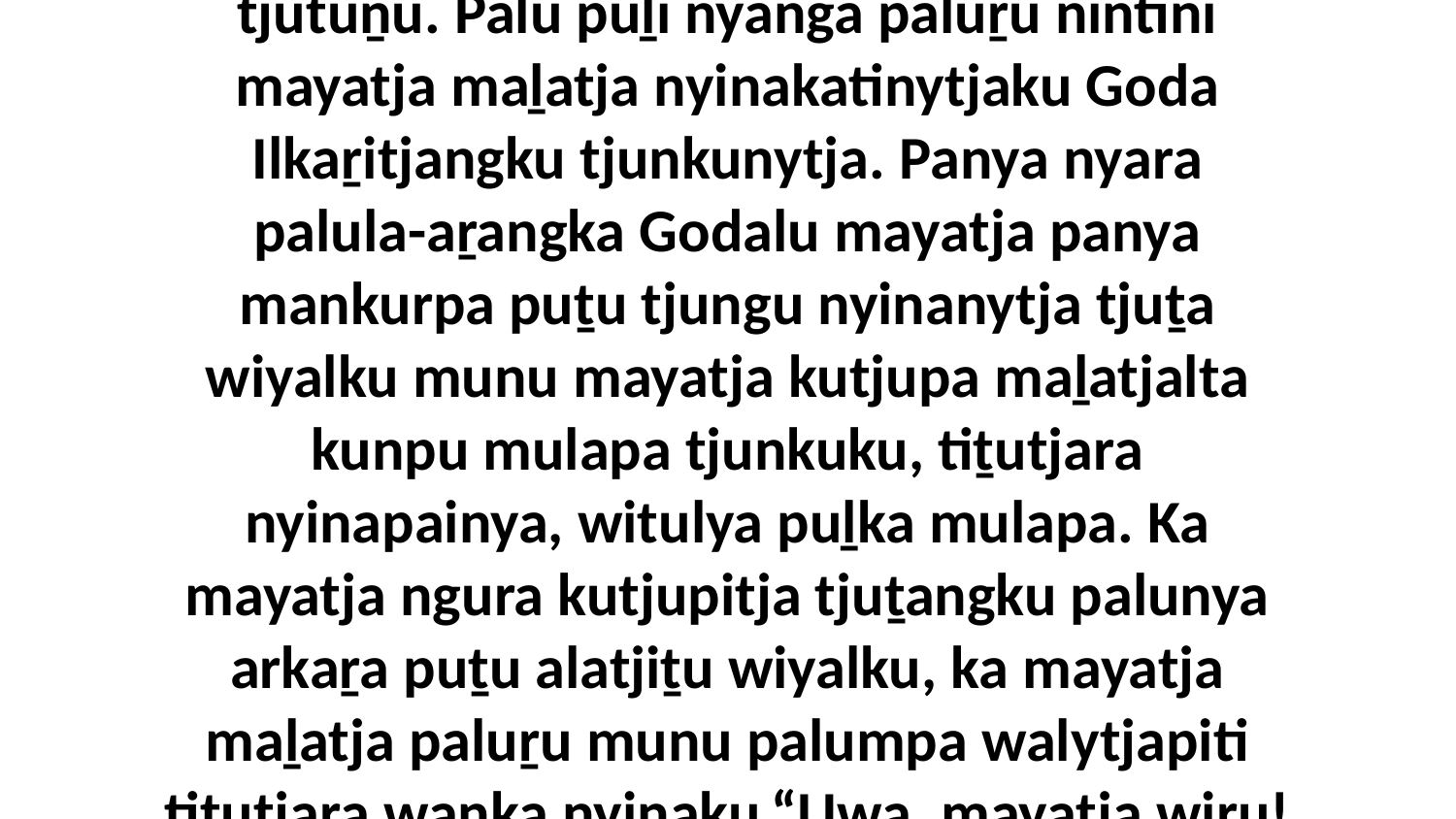

44-45 “Munu panya nyuntu nyangu maḻatja puḻi murpu katuṉguṟu taanpa wati-watingka punkannyangka, ka panya minya-minyaringu, panya ayananguṟu, puṟantjinguṟu, tjuḻpirpanguṟu, tjiilpanguṟu munu kaulpanguṟu palyantja uwankara alatjiṯu wiyaringu. Ka panya puḻi taanpa paluṟu punkantjatjanu ngalya-puḻkaringkula puḻi murpuringu munu manta winkilta ngalya-tjutuṉu. Palu puḻi nyanga paluṟu nintini mayatja maḻatja nyinakatinytjaku Goda Ilkaṟitjangku tjunkunytja. Panya nyara palula-aṟangka Godalu mayatja panya mankurpa puṯu tjungu nyinanytja tjuṯa wiyalku munu mayatja kutjupa maḻatjalta kunpu mulapa tjunkuku, tiṯutjara nyinapainya, witulya puḻka mulapa. Ka mayatja ngura kutjupitja tjuṯangku palunya arkaṟa puṯu alatjiṯu wiyalku, ka mayatja maḻatja paluṟu munu palumpa walytjapiti tiṯutjara wanka nyinaku.“Uwa, mayatja wiṟu! God Ilkaṟitjalu panya nyuntunya nintinu nyaa ngula utiringkuku. Ka ngayulu nyuntula tjukaṟurungku tjakultjunanyi nyuntu panya nyakunytjanya, ka nyuntu kulila munu mulamulariwa ngayulu nyanga utiṟa wangkanytjanya.” Alatji Danieltu mayatja panya Nipaka-nitjala wangkangu.Nipaka-nitjalu Danielnga tjananya kamanta tjunkunytja